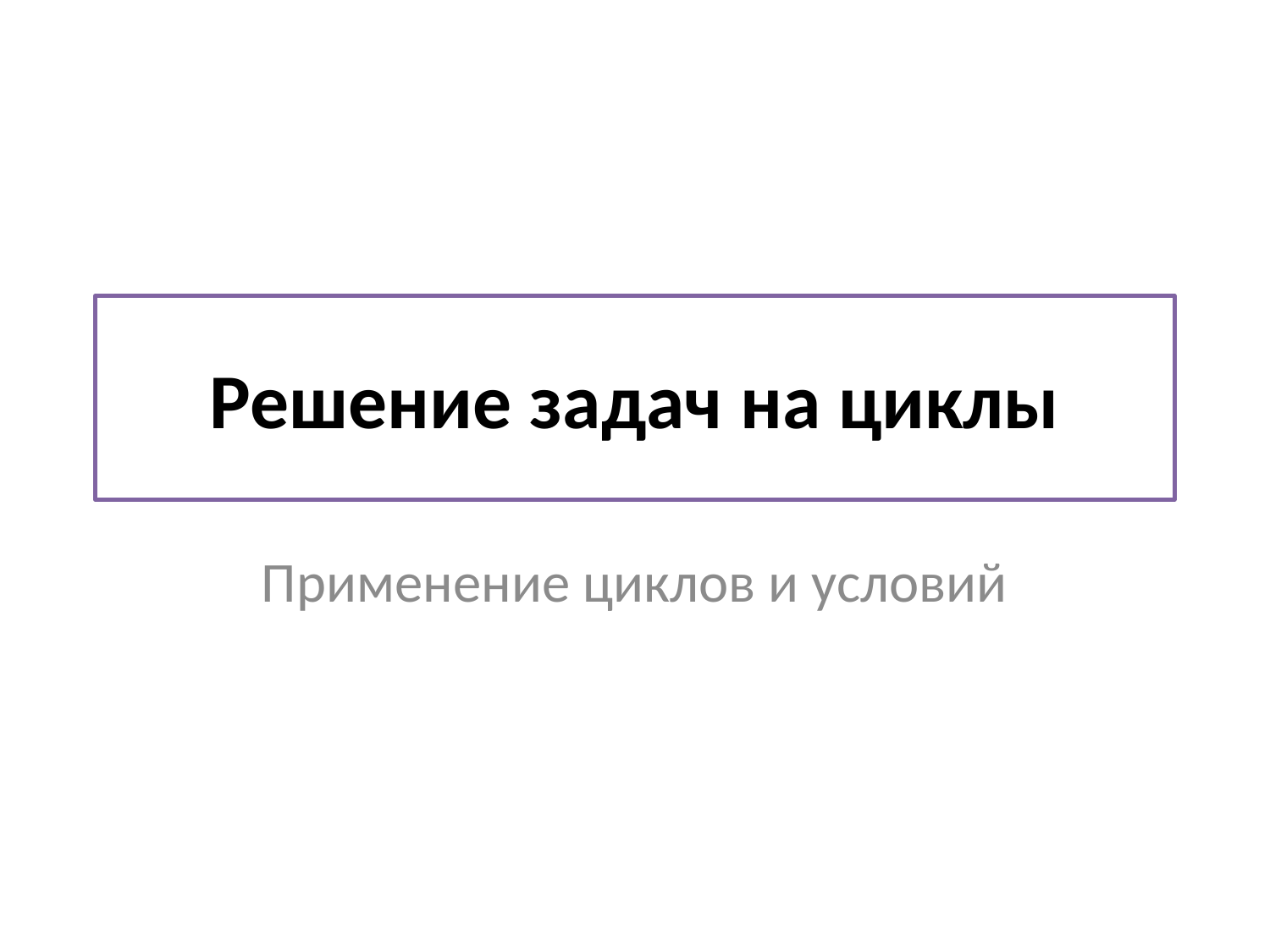

# Решение задач на циклы
Применение циклов и условий